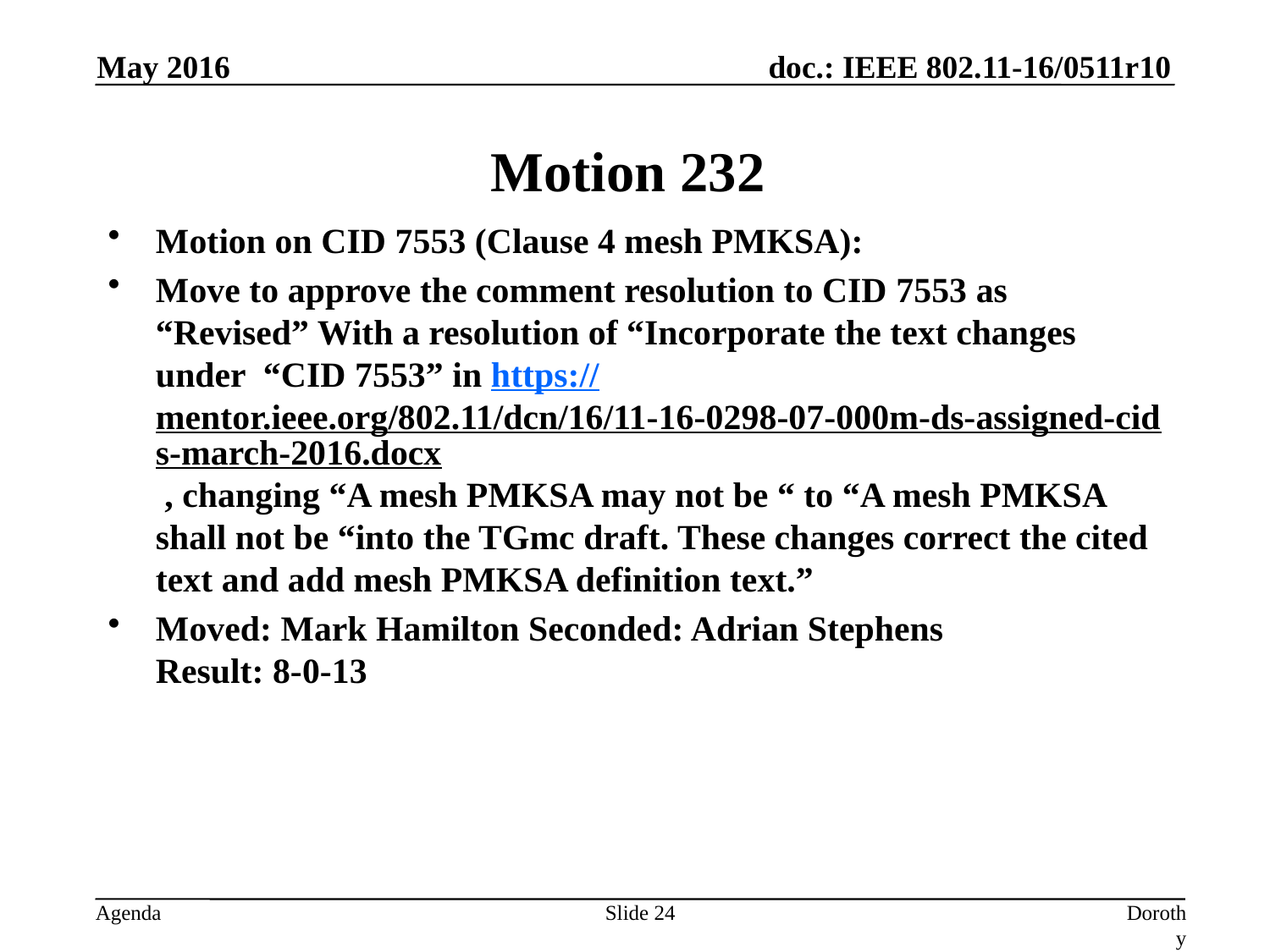

May 2016
# Motion 232
Motion on CID 7553 (Clause 4 mesh PMKSA):
Move to approve the comment resolution to CID 7553 as “Revised” With a resolution of “Incorporate the text changes under  “CID 7553” in https://mentor.ieee.org/802.11/dcn/16/11-16-0298-07-000m-ds-assigned-cids-march-2016.docx , changing “A mesh PMKSA may not be “ to “A mesh PMKSA shall not be “into the TGmc draft. These changes correct the cited text and add mesh PMKSA definition text.”
Moved: Mark Hamilton Seconded: Adrian Stephens
Result: 8-0-13

Slide 24
Dorothy Stanley, HP Enterprise